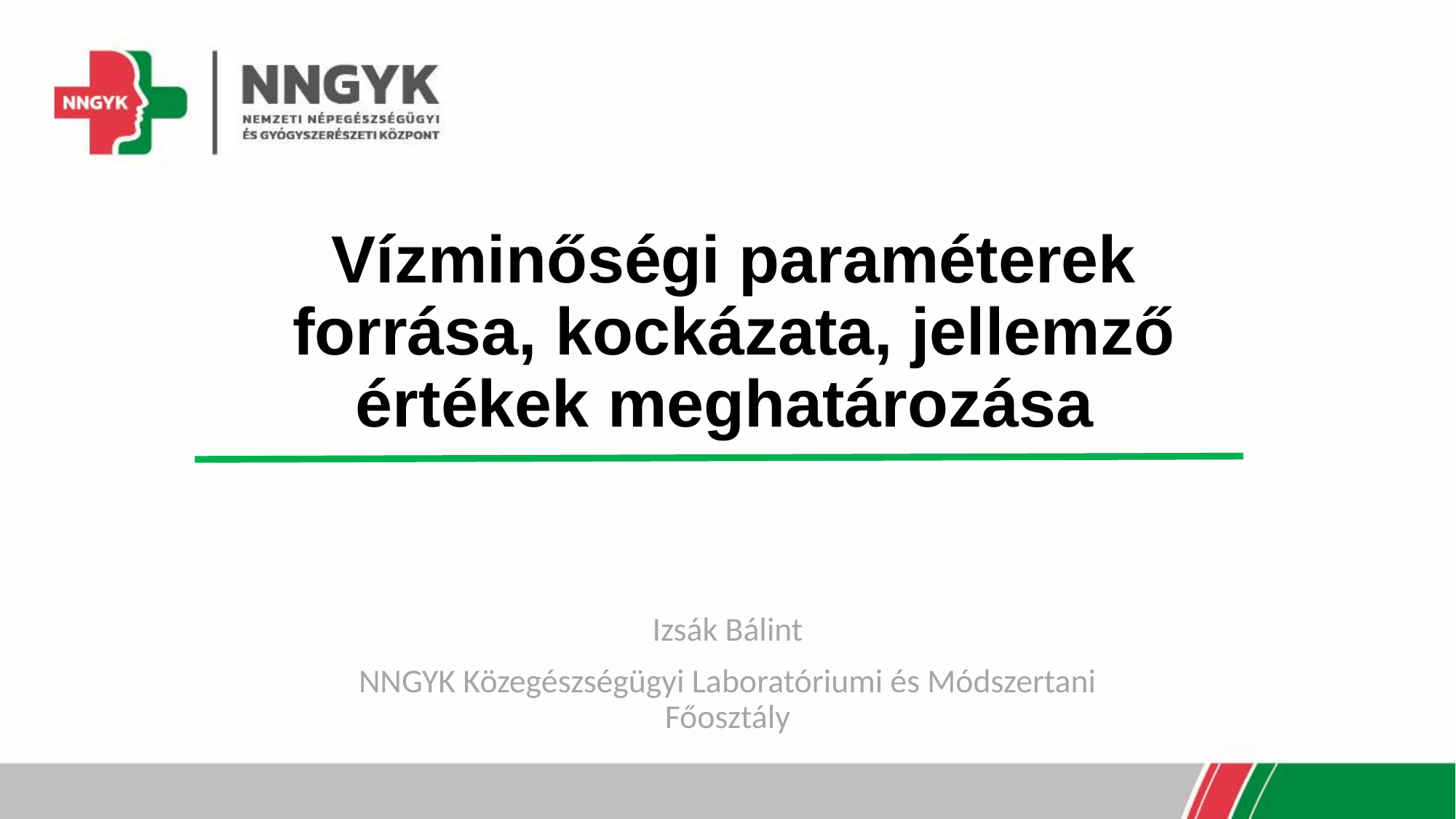

# Vízminőségi paraméterek forrása, kockázata, jellemző értékek meghatározása
Izsák Bálint
NNGYK Közegészségügyi Laboratóriumi és Módszertani Főosztály